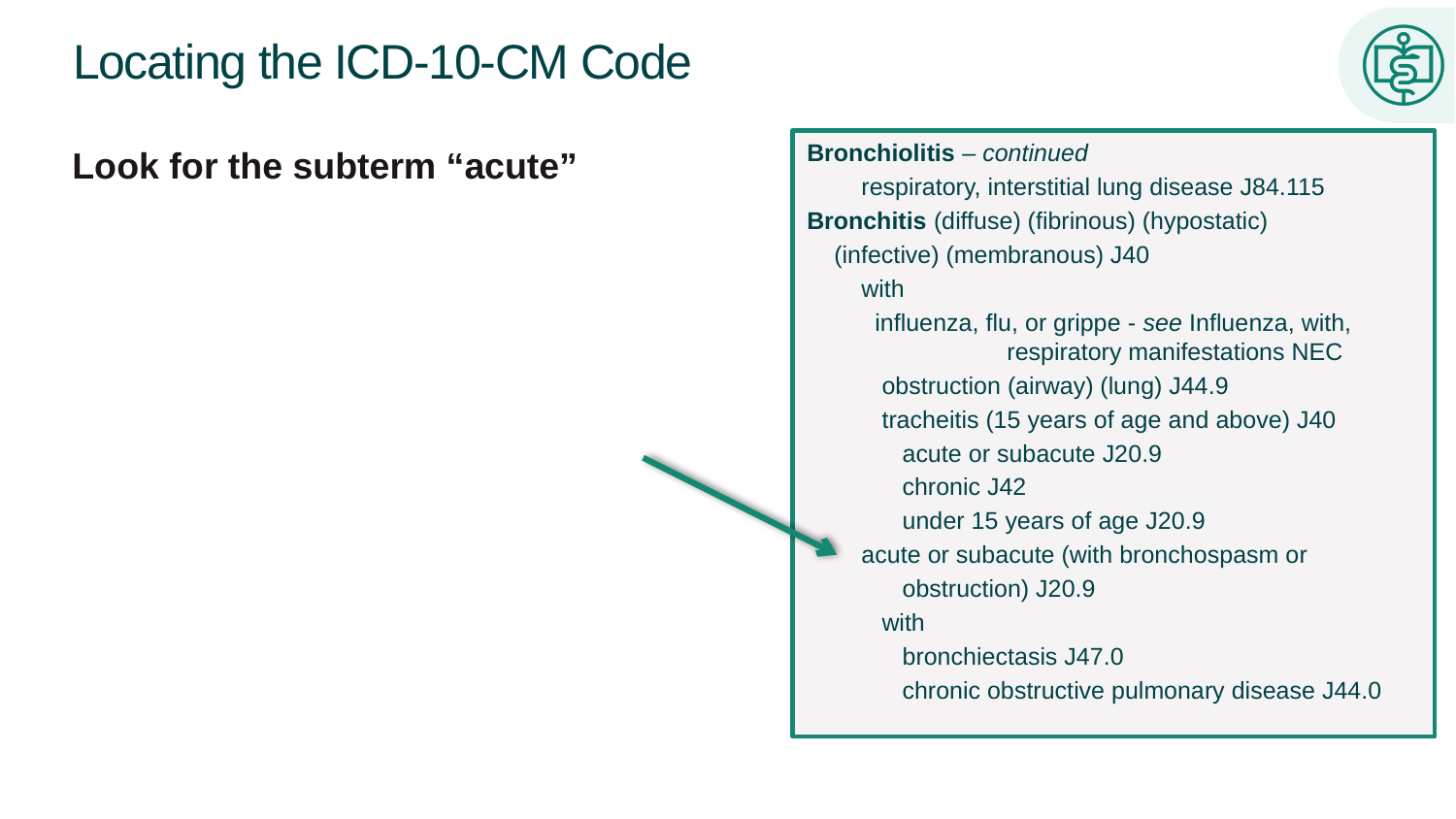

# Locating the ICD-10-CM Code
Bronchiolitis – continued
	respiratory, interstitial lung disease J84.115
Bronchitis (diffuse) (fibrinous) (hypostatic)
    (infective) (membranous) J40
	with
	  influenza, flu, or grippe - see Influenza, with, 	respiratory manifestations NEC
	   obstruction (airway) (lung) J44.9
	   tracheitis (15 years of age and above) J40
	      acute or subacute J20.9
	      chronic J42
	      under 15 years of age J20.9
	acute or subacute (with bronchospasm or
	      obstruction) J20.9
	   with
	      bronchiectasis J47.0
	      chronic obstructive pulmonary disease J44.0
Look for the subterm “acute”